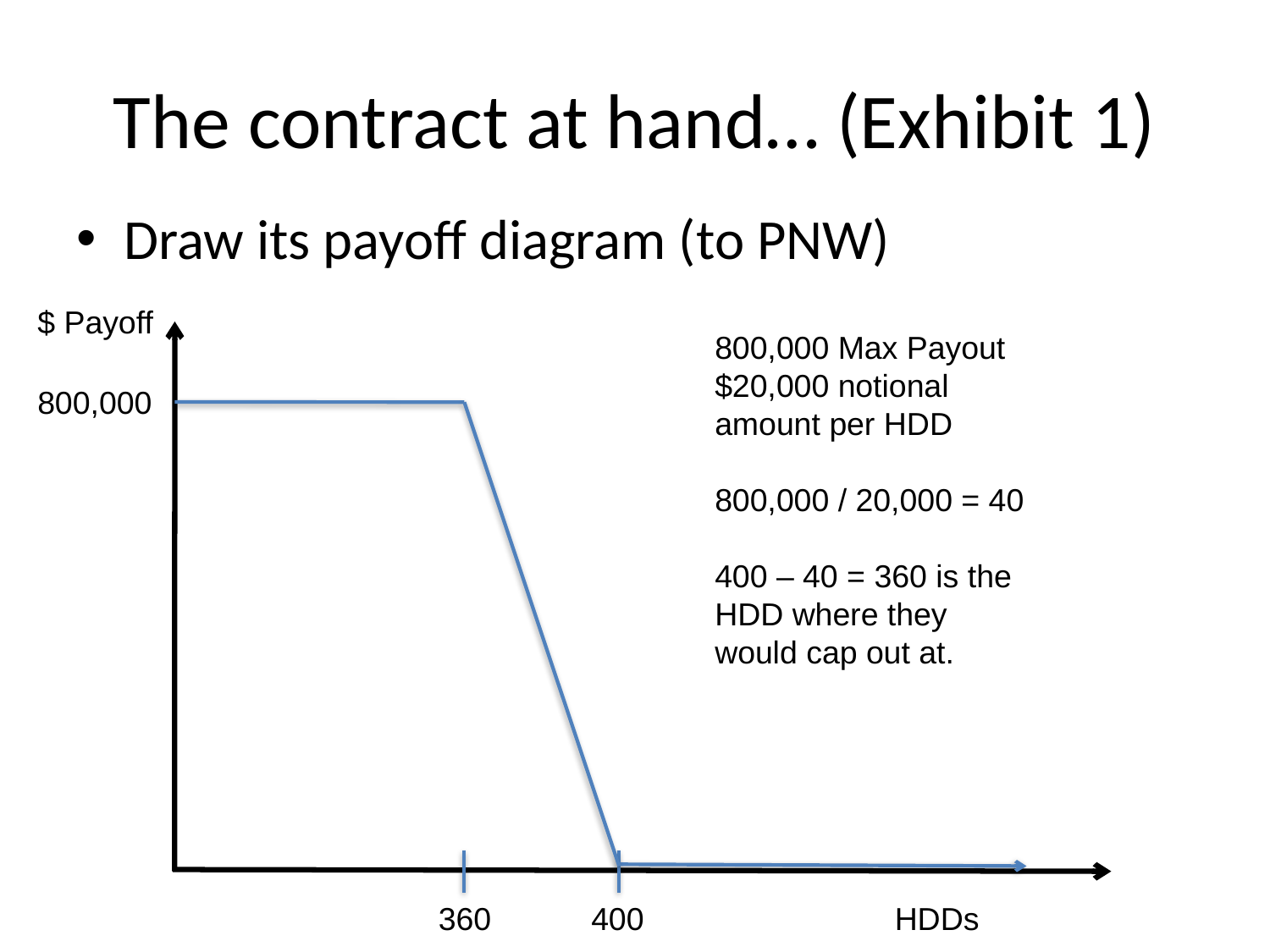

# The contract at hand… (Exhibit 1)
Draw its payoff diagram (to PNW)
$ Payoff
800,000 Max Payout
$20,000 notional amount per HDD

800,000 / 20,000 = 40

400 – 40 = 360 is the HDD where they would cap out at.
800,000
HDDs
360
400